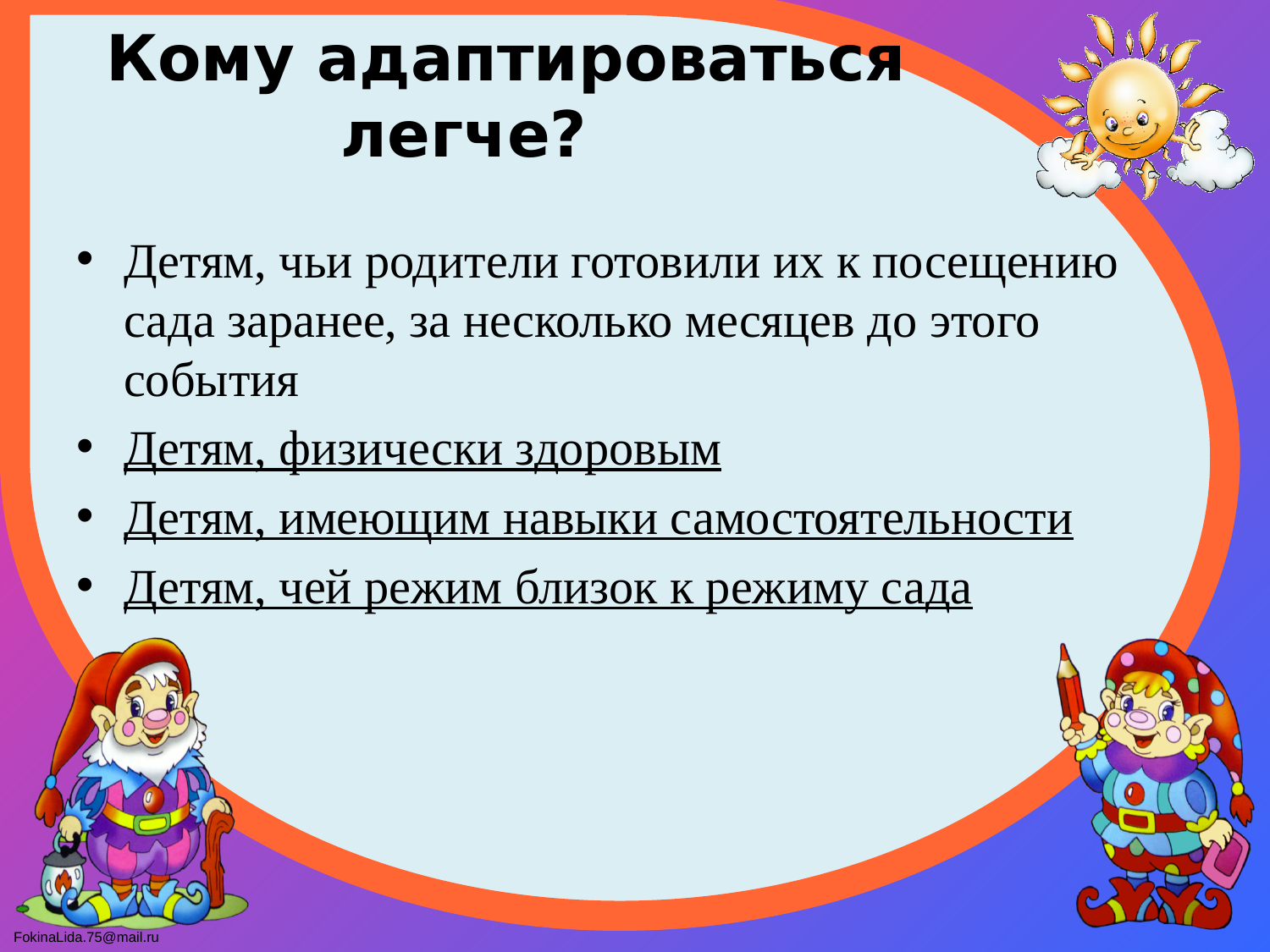

# Кому адаптироваться легче?
Детям, чьи родители готовили их к посещению сада заранее, за несколько месяцев до этого события
Детям, физически здоровым
Детям, имеющим навыки самостоятельности
Детям, чей режим близок к режиму сада